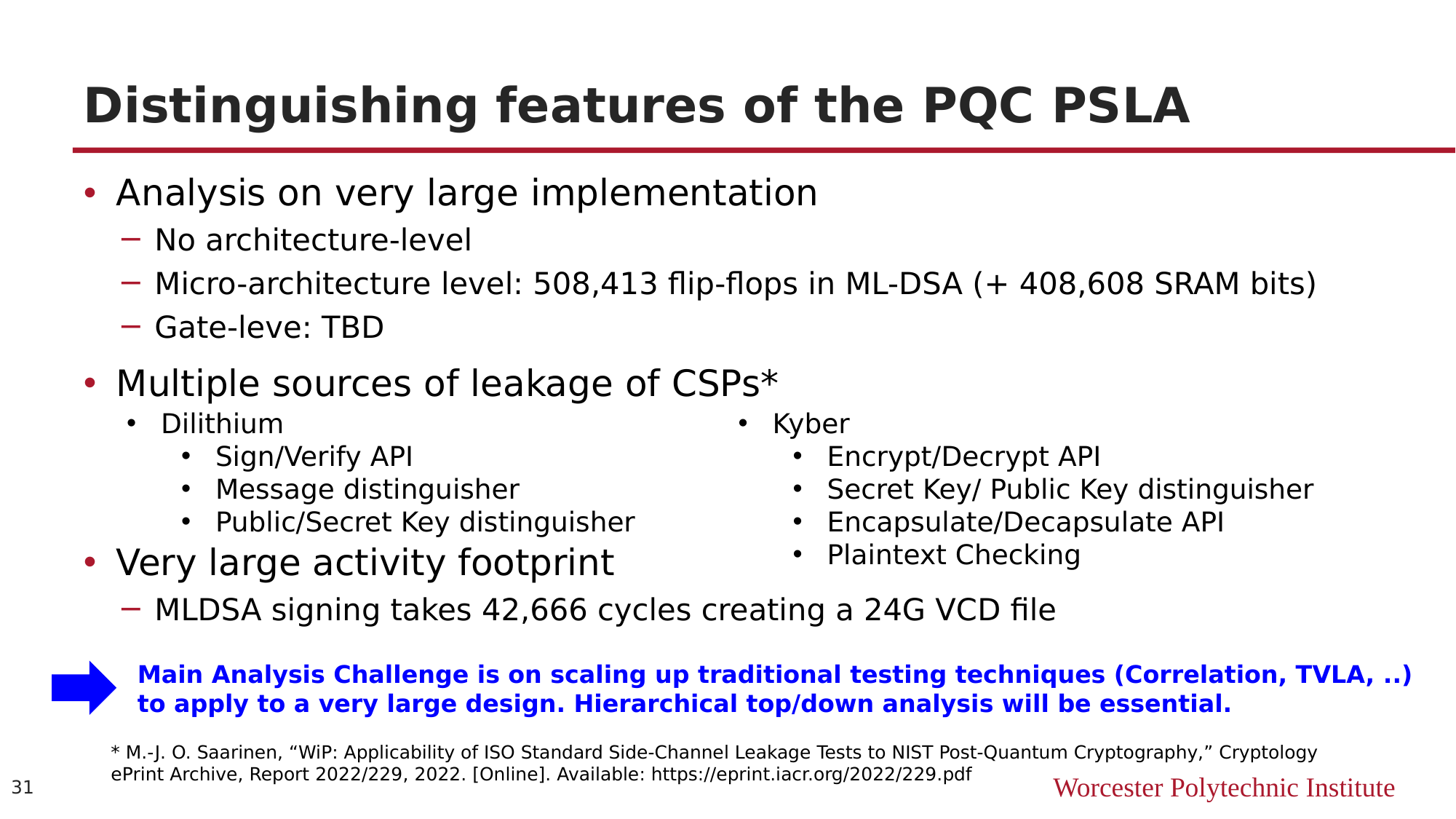

# Distinguishing features of the PQC PSLA
Analysis on very large implementation
No architecture-level
Micro-architecture level: 508,413 flip-flops in ML-DSA (+ 408,608 SRAM bits)
Gate-leve: TBD
Multiple sources of leakage of CSPs*

Very large activity footprint
MLDSA signing takes 42,666 cycles creating a 24G VCD file

Dilithium
Sign/Verify API
Message distinguisher
Public/Secret Key distinguisher

Kyber
Encrypt/Decrypt API
Secret Key/ Public Key distinguisher
Encapsulate/Decapsulate API
Plaintext Checking

Main Analysis Challenge is on scaling up traditional testing techniques (Correlation, TVLA, ..)
to apply to a very large design. Hierarchical top/down analysis will be essential.

* M.-J. O. Saarinen, “WiP: Applicability of ISO Standard Side‑Channel Leakage Tests to NIST Post‑Quantum Cryptography,” Cryptology ePrint Archive, Report 2022/229, 2022. [Online]. Available: https://eprint.iacr.org/2022/229.pdf
31